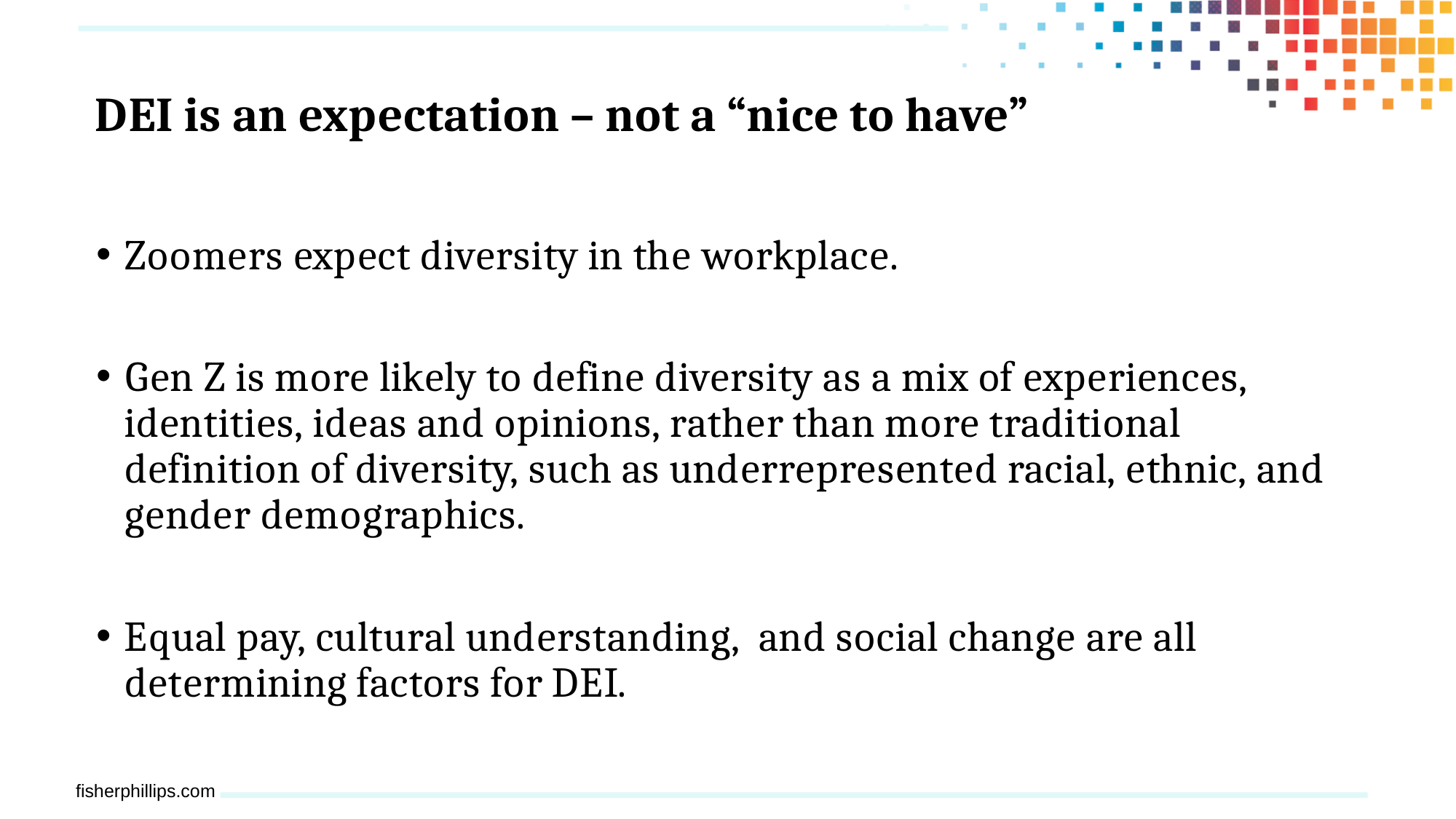

# DEI is an expectation – not a “nice to have”
Zoomers expect diversity in the workplace.

Gen Z is more likely to define diversity as a mix of experiences, identities, ideas and opinions, rather than more traditional definition of diversity, such as underrepresented racial, ethnic, and gender demographics.

Equal pay, cultural understanding,  and social change are all determining factors for DEI.